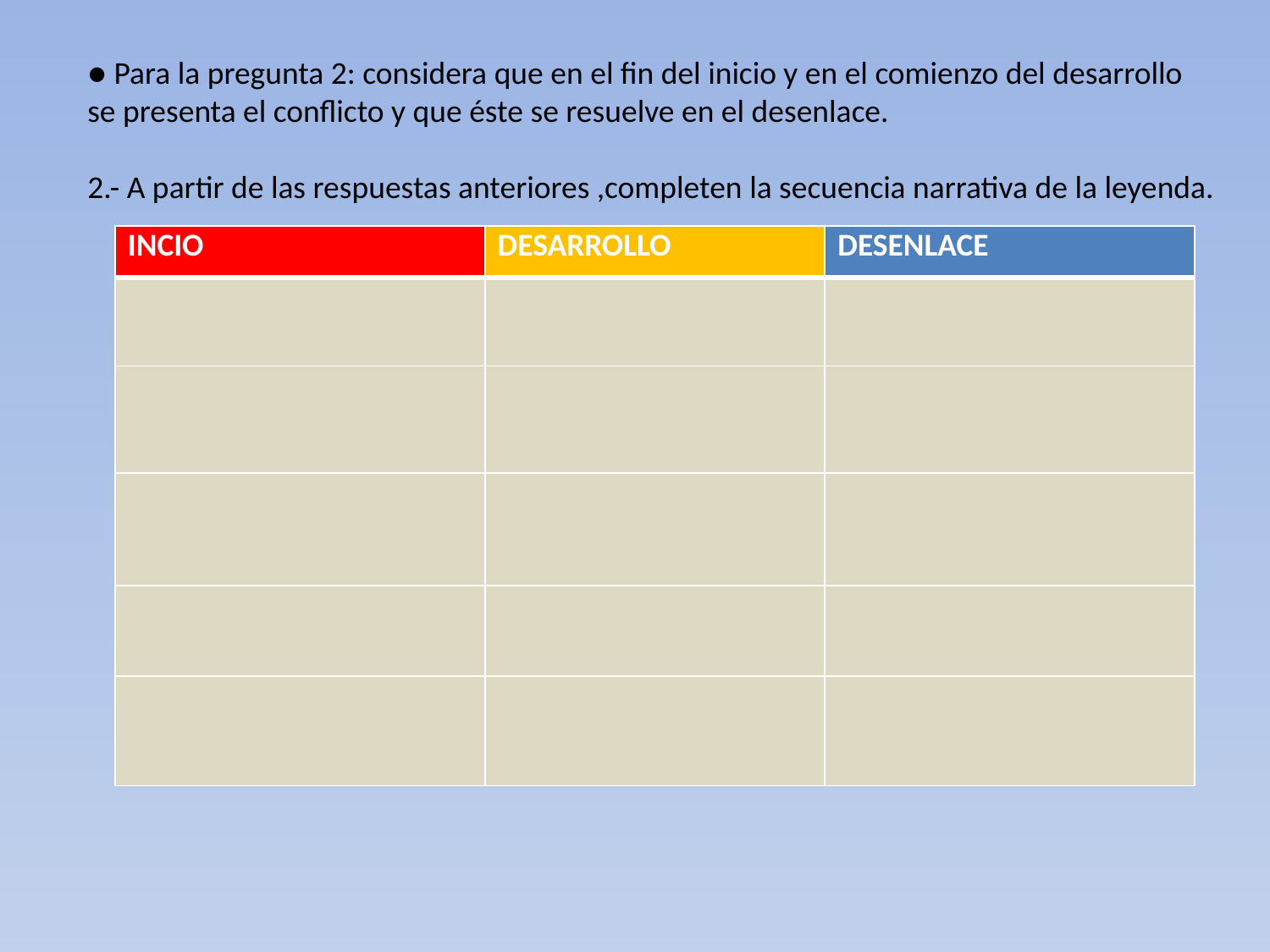

● Para la pregunta 2: considera que en el fin del inicio y en el comienzo del desarrollo
se presenta el conflicto y que éste se resuelve en el desenlace.

2.- A partir de las respuestas anteriores ,completen la secuencia narrativa de la leyenda.

| INCIO | DESARROLLO | DESENLACE |
| --- | --- | --- |
|  |  |  |
|  |  |  |
|  |  |  |
|  |  |  |
|  |  |  |